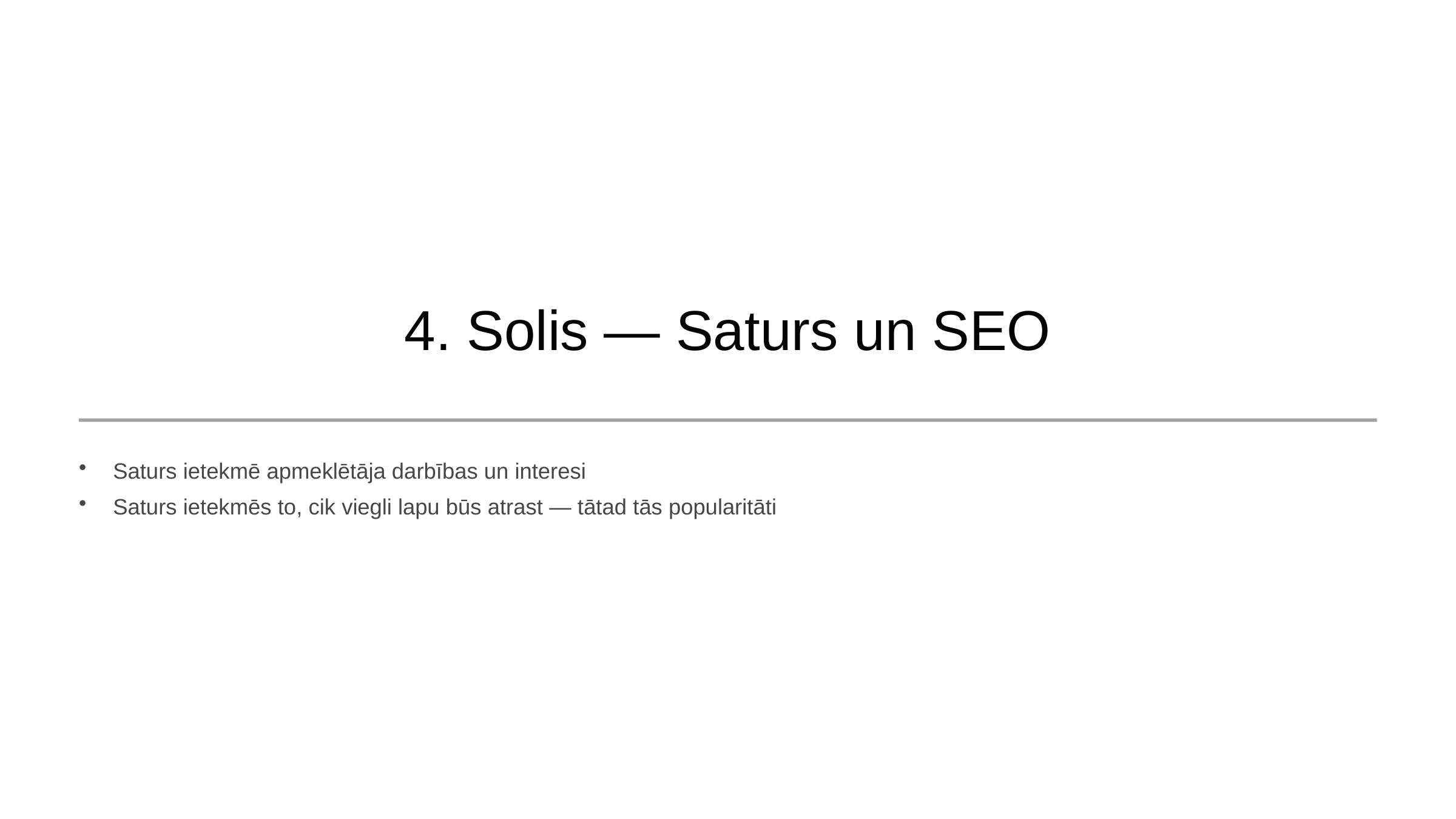

4. Solis — Saturs un SEO

Saturs ietekmē apmeklētāja darbības un interesi
Saturs ietekmēs to, cik viegli lapu būs atrast — tātad tās popularitāti